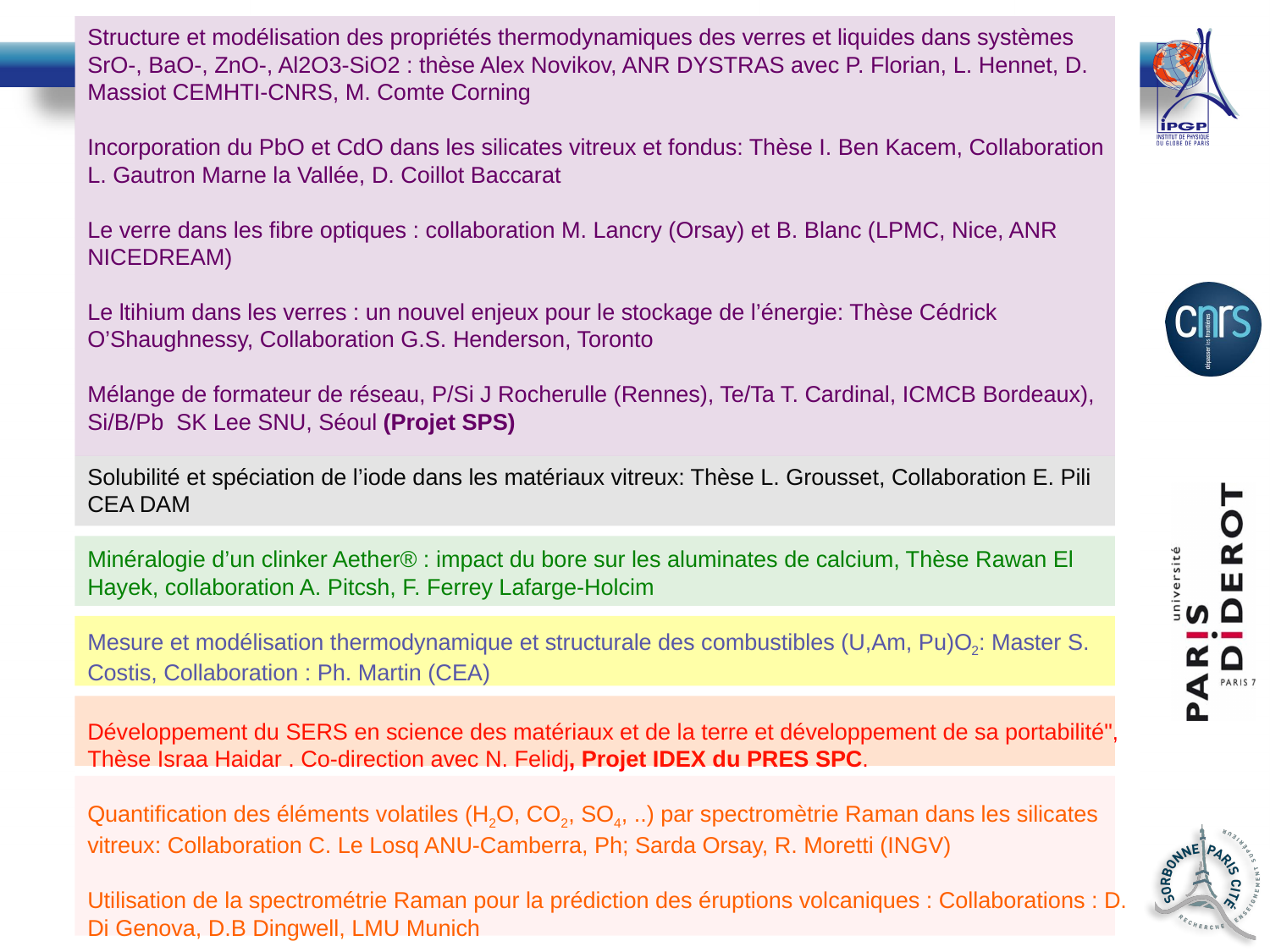

Structure et modélisation des propriétés thermodynamiques des verres et liquides dans systèmes SrO-, BaO-, ZnO-, Al2O3-SiO2 : thèse Alex Novikov, ANR DYSTRAS avec P. Florian, L. Hennet, D. Massiot CEMHTI-CNRS, M. Comte Corning

Incorporation du PbO et CdO dans les silicates vitreux et fondus: Thèse I. Ben Kacem, Collaboration L. Gautron Marne la Vallée, D. Coillot Baccarat

Le verre dans les fibre optiques : collaboration M. Lancry (Orsay) et B. Blanc (LPMC, Nice, ANR NICEDREAM)

Le ltihium dans les verres : un nouvel enjeux pour le stockage de l’énergie: Thèse Cédrick O’Shaughnessy, Collaboration G.S. Henderson, Toronto

Mélange de formateur de réseau, P/Si J Rocherulle (Rennes), Te/Ta T. Cardinal, ICMCB Bordeaux), Si/B/Pb  SK Lee SNU, Séoul (Projet SPS)

Solubilité et spéciation de l’iode dans les matériaux vitreux: Thèse L. Grousset, Collaboration E. Pili CEA DAM

Minéralogie d’un clinker Aether® : impact du bore sur les aluminates de calcium, Thèse Rawan El Hayek, collaboration A. Pitcsh, F. Ferrey Lafarge-Holcim

Mesure et modélisation thermodynamique et structurale des combustibles (U,Am, Pu)O2: Master S. Costis, Collaboration : Ph. Martin (CEA)

Développement du SERS en science des matériaux et de la terre et développement de sa portabilité", Thèse Israa Haidar . Co-direction avec N. Felidj, Projet IDEX du PRES SPC.

Quantification des éléments volatiles (H2O, CO2, SO4, ..) par spectromètrie Raman dans les silicates vitreux: Collaboration C. Le Losq ANU-Camberra, Ph; Sarda Orsay, R. Moretti (INGV)

Utilisation de la spectrométrie Raman pour la prédiction des éruptions volcaniques : Collaborations : D. Di Genova, D.B Dingwell, LMU Munich